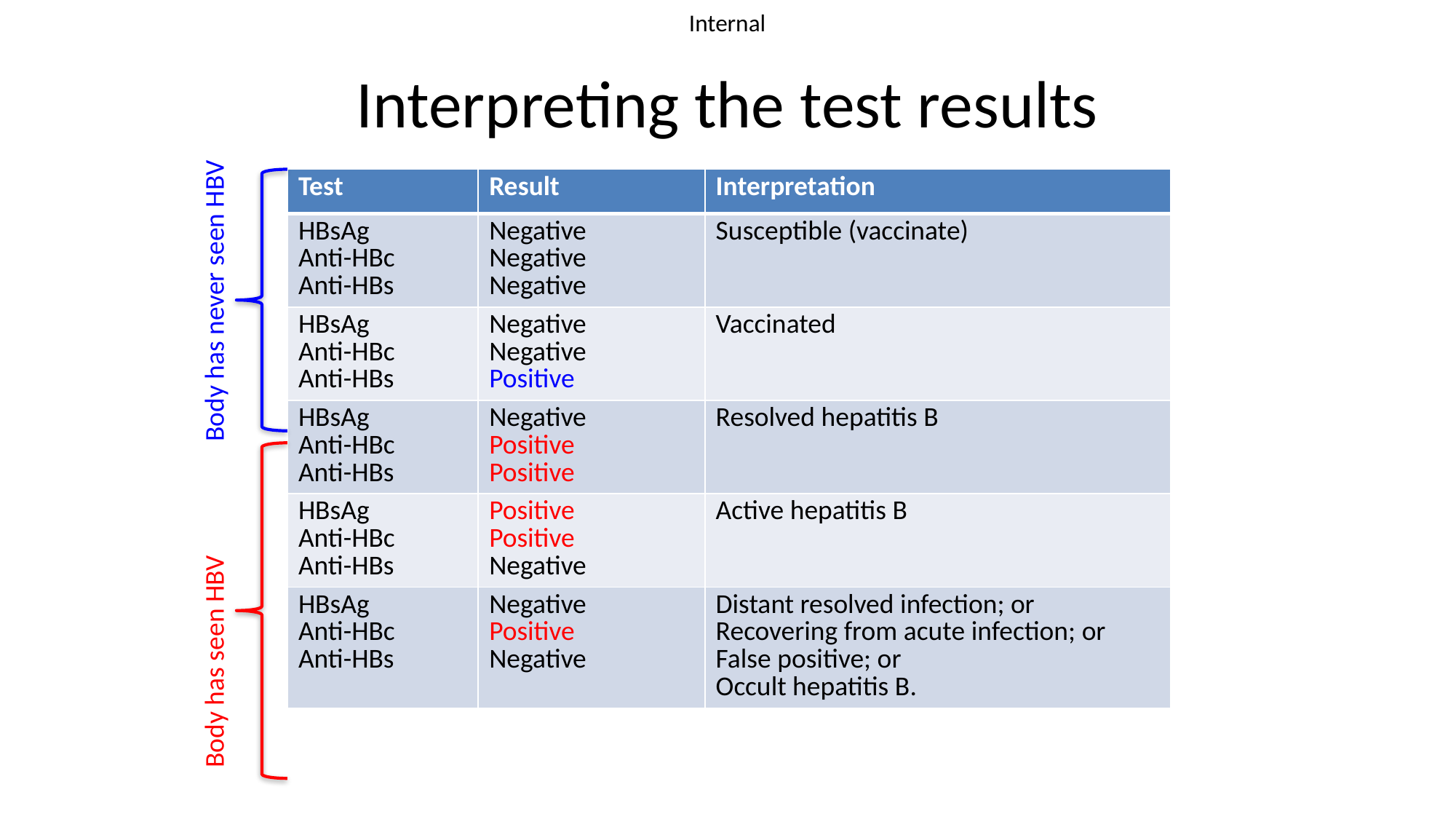

# Interpreting the test results

| Test | Result | Interpretation |
| --- | --- | --- |
| HBsAg Anti-HBc Anti-HBs | Negative Negative Negative | Susceptible (vaccinate) |
| HBsAg Anti-HBc Anti-HBs | Negative Negative Positive | Vaccinated |
| HBsAg Anti-HBc Anti-HBs | Negative Positive Positive | Resolved hepatitis B |
| HBsAg Anti-HBc Anti-HBs | Positive Positive Negative | Active hepatitis B |
| HBsAg Anti-HBc Anti-HBs | Negative Positive Negative | Distant resolved infection; or Recovering from acute infection; or False positive; or Occult hepatitis B. |
Body has never seen HBV

Body has seen HBV